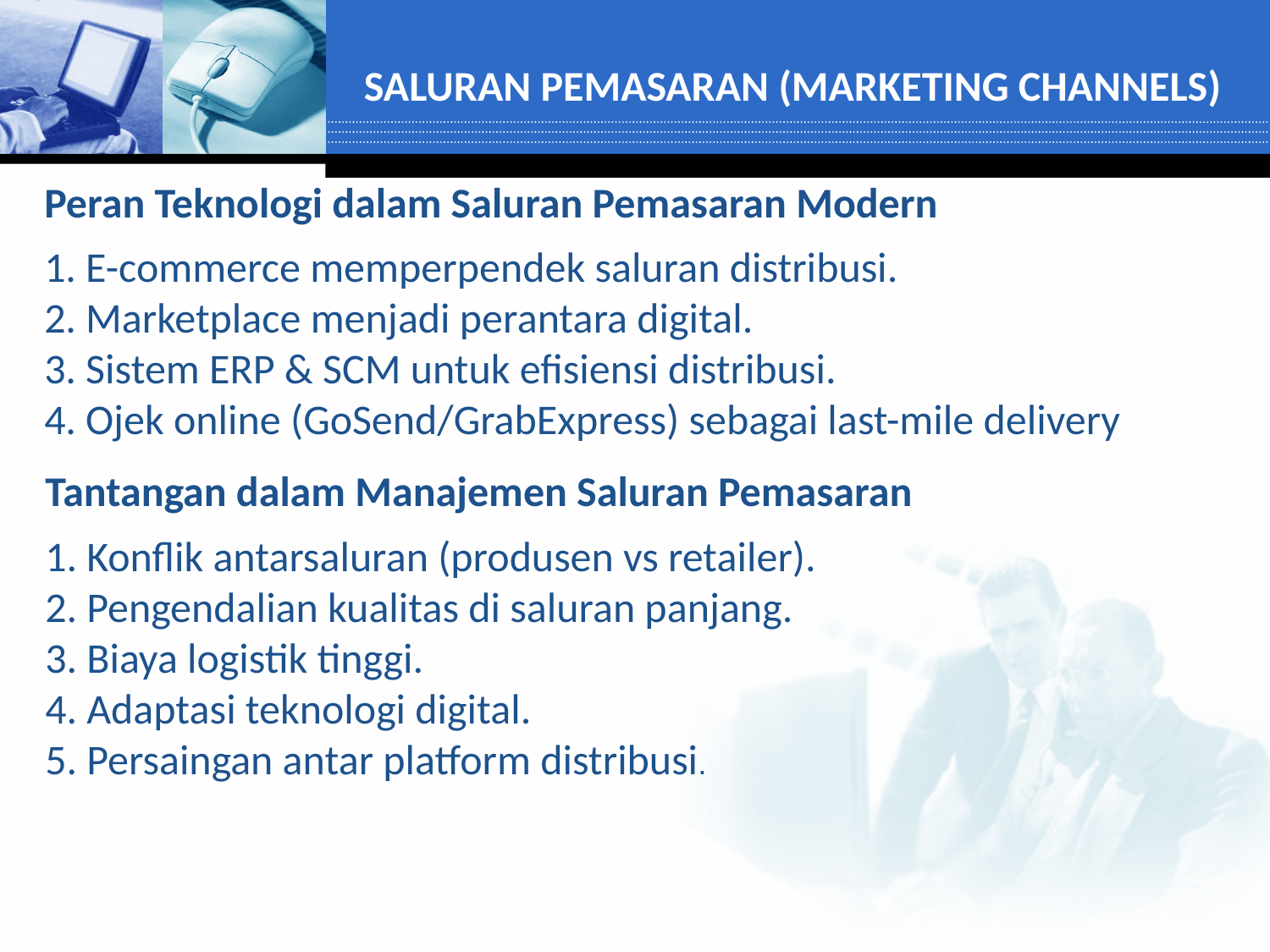

SALURAN PEMASARAN (MARKETING CHANNELS)
Peran Teknologi dalam Saluran Pemasaran Modern
1. E-commerce memperpendek saluran distribusi.
2. Marketplace menjadi perantara digital.
3. Sistem ERP & SCM untuk efisiensi distribusi.
4. Ojek online (GoSend/GrabExpress) sebagai last-mile delivery
Tantangan dalam Manajemen Saluran Pemasaran
1. Konflik antarsaluran (produsen vs retailer).
2. Pengendalian kualitas di saluran panjang.
3. Biaya logistik tinggi.
4. Adaptasi teknologi digital.
5. Persaingan antar platform distribusi.